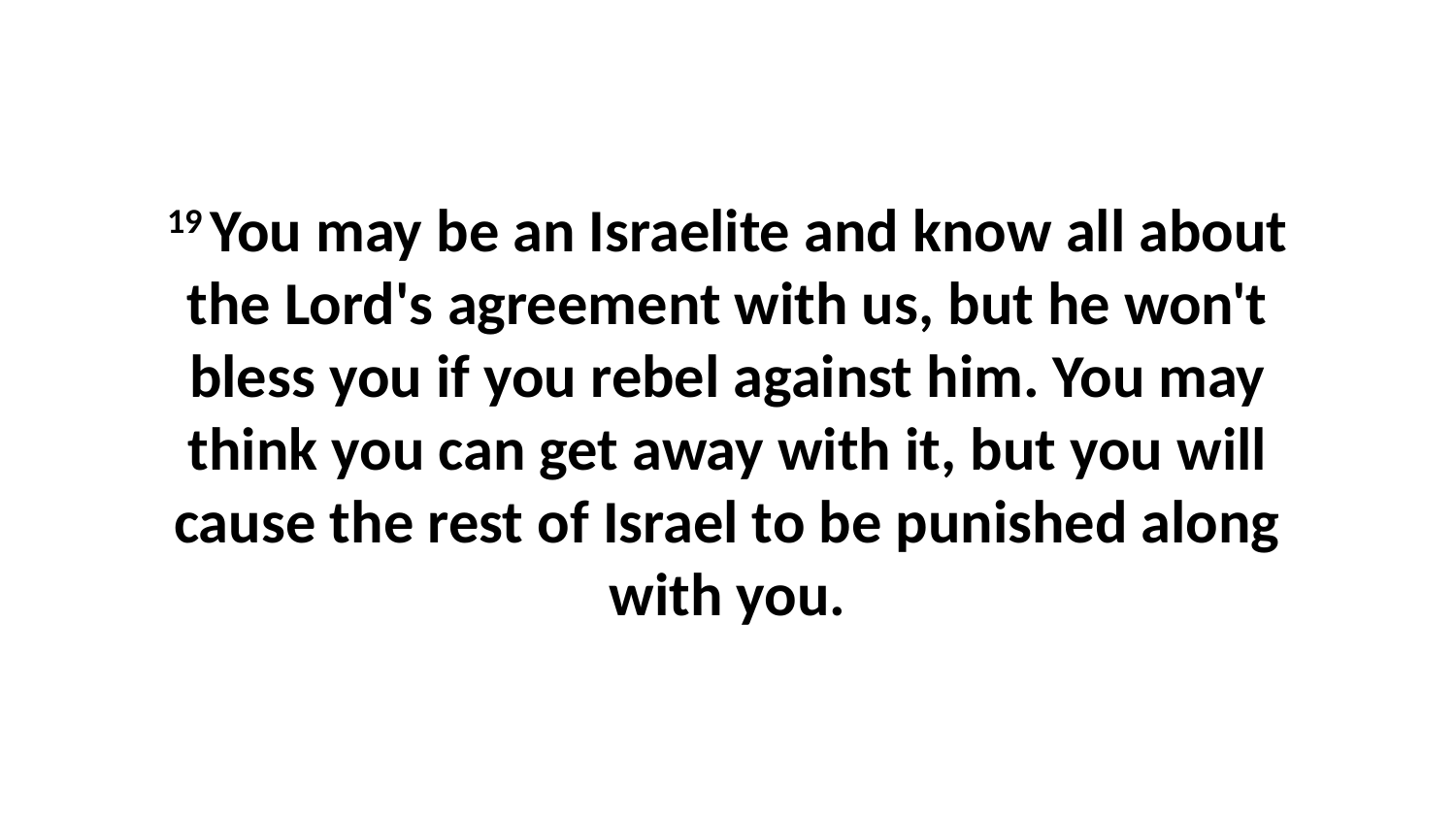

19 You may be an Israelite and know all about the Lord's agreement with us, but he won't bless you if you rebel against him. You may think you can get away with it, but you will cause the rest of Israel to be punished along with you.